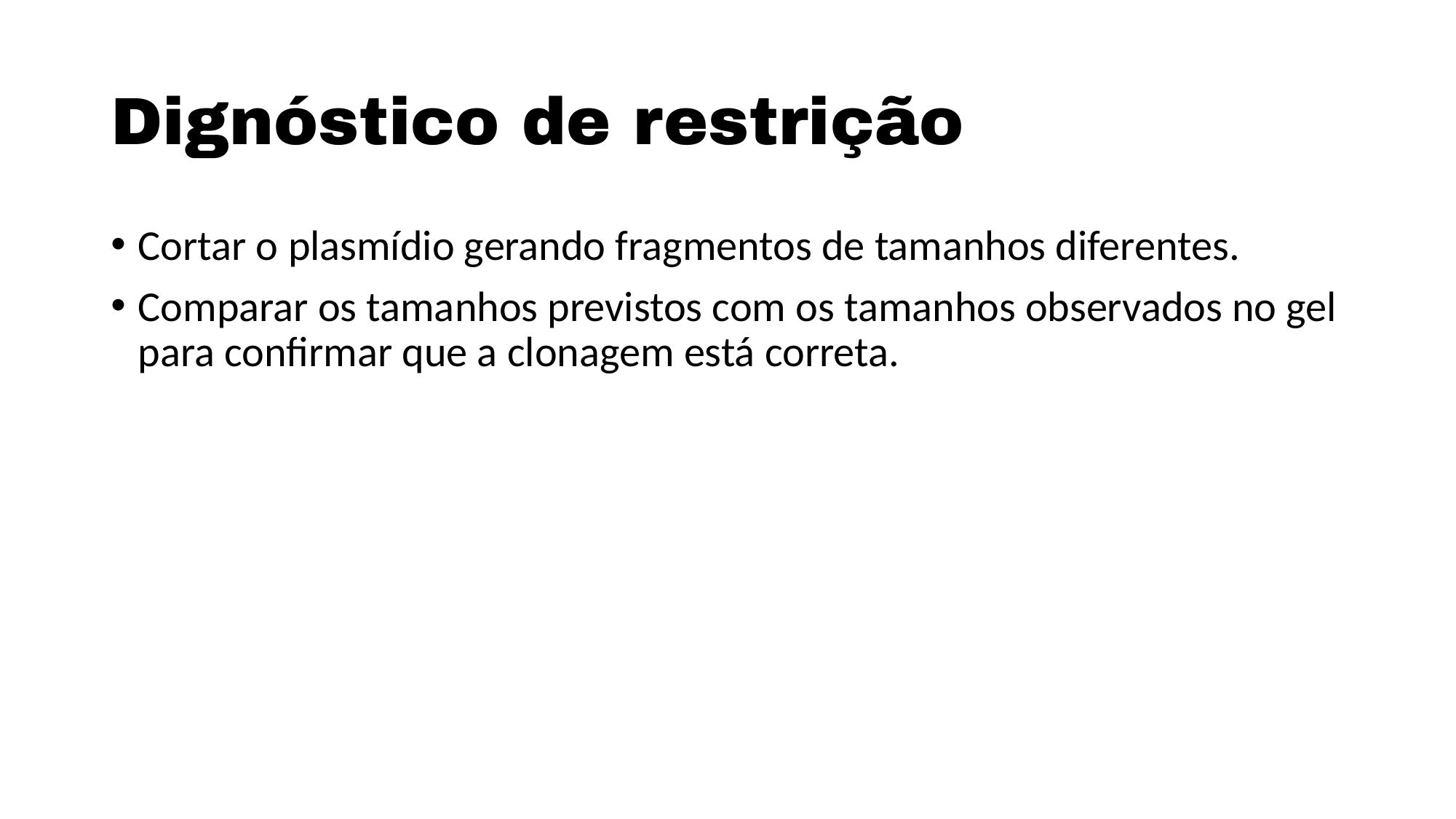

# Dignóstico de restrição
Cortar o plasmídio gerando fragmentos de tamanhos diferentes.
Comparar os tamanhos previstos com os tamanhos observados no gel para confirmar que a clonagem está correta.